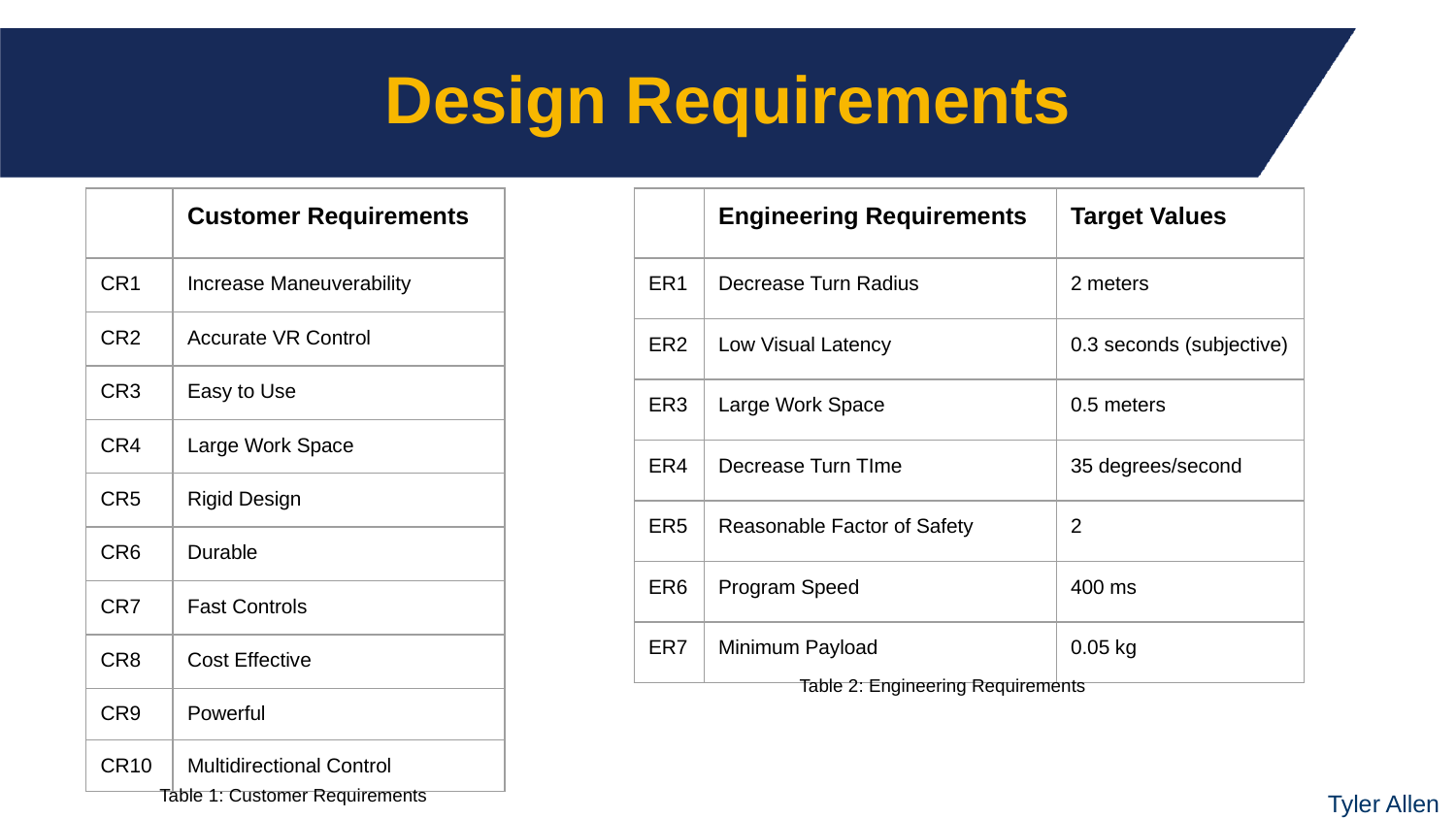

# Design Requirements
|  | Customer Requirements |
| --- | --- |
| CR1 | Increase Maneuverability |
| CR2 | Accurate VR Control |
| CR3 | Easy to Use |
| CR4 | Large Work Space |
| CR5 | Rigid Design |
| CR6 | Durable |
| CR7 | Fast Controls |
| CR8 | Cost Effective |
| CR9 | Powerful |
| CR10 | Multidirectional Control |
|  | Engineering Requirements | Target Values |
| --- | --- | --- |
| ER1 | Decrease Turn Radius | 2 meters |
| ER2 | Low Visual Latency | 0.3 seconds (subjective) |
| ER3 | Large Work Space | 0.5 meters |
| ER4 | Decrease Turn TIme | 35 degrees/second |
| ER5 | Reasonable Factor of Safety | 2 |
| ER6 | Program Speed | 400 ms |
| ER7 | Minimum Payload | 0.05 kg |
Table 2: Engineering Requirements
Table 1: Customer Requirements

Tyler Allen